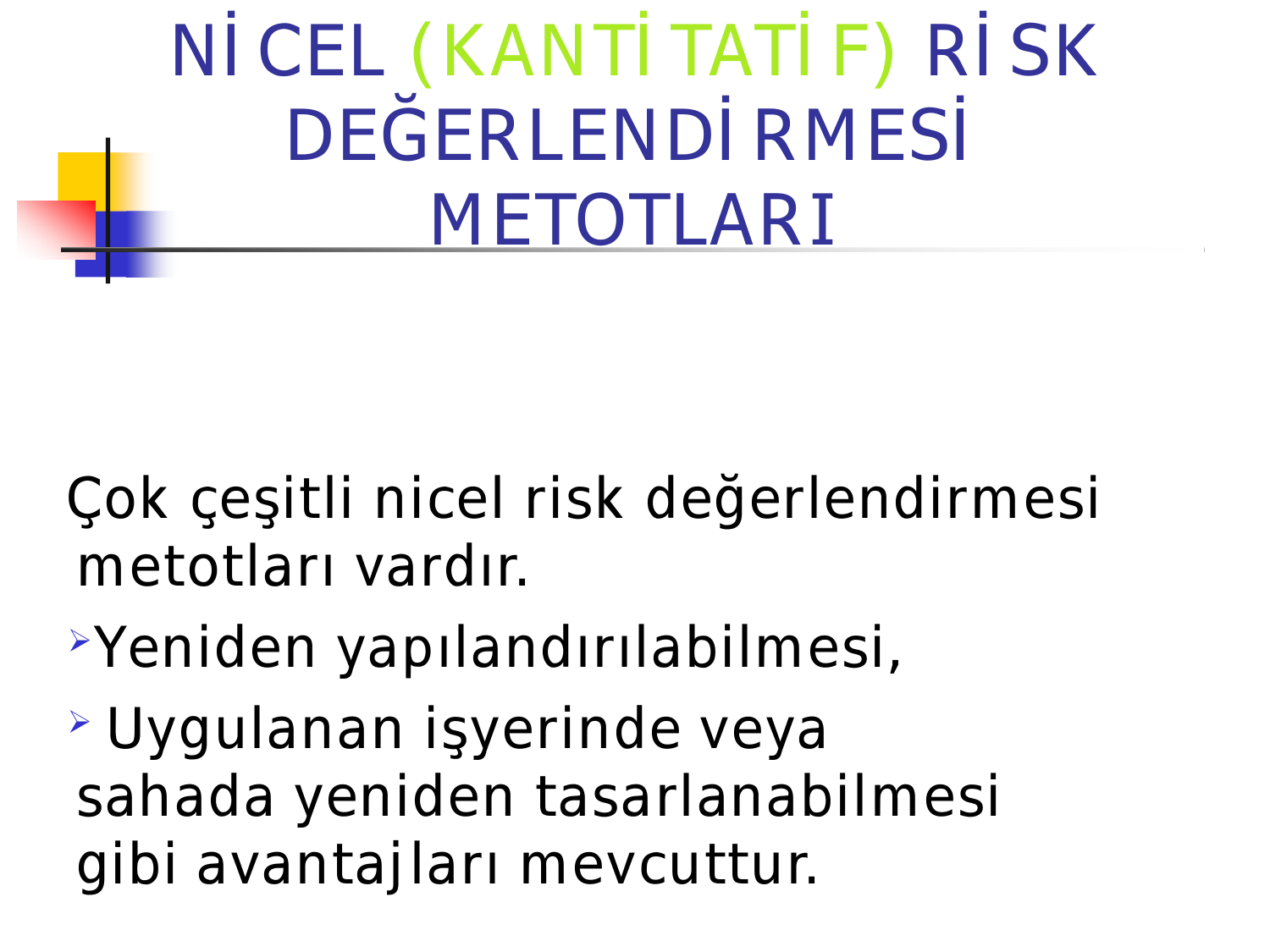

# NİCEL (KANTİTATİF) RİSK DEĞERLENDİRMESİ METOTLARI
Çok çeşitli nicel risk değerlendirmesi metotları vardır.
Yeniden yapılandırılabilmesi,
	Uygulanan işyerinde veya sahada yeniden tasarlanabilmesi gibi avantajları mevcuttur.